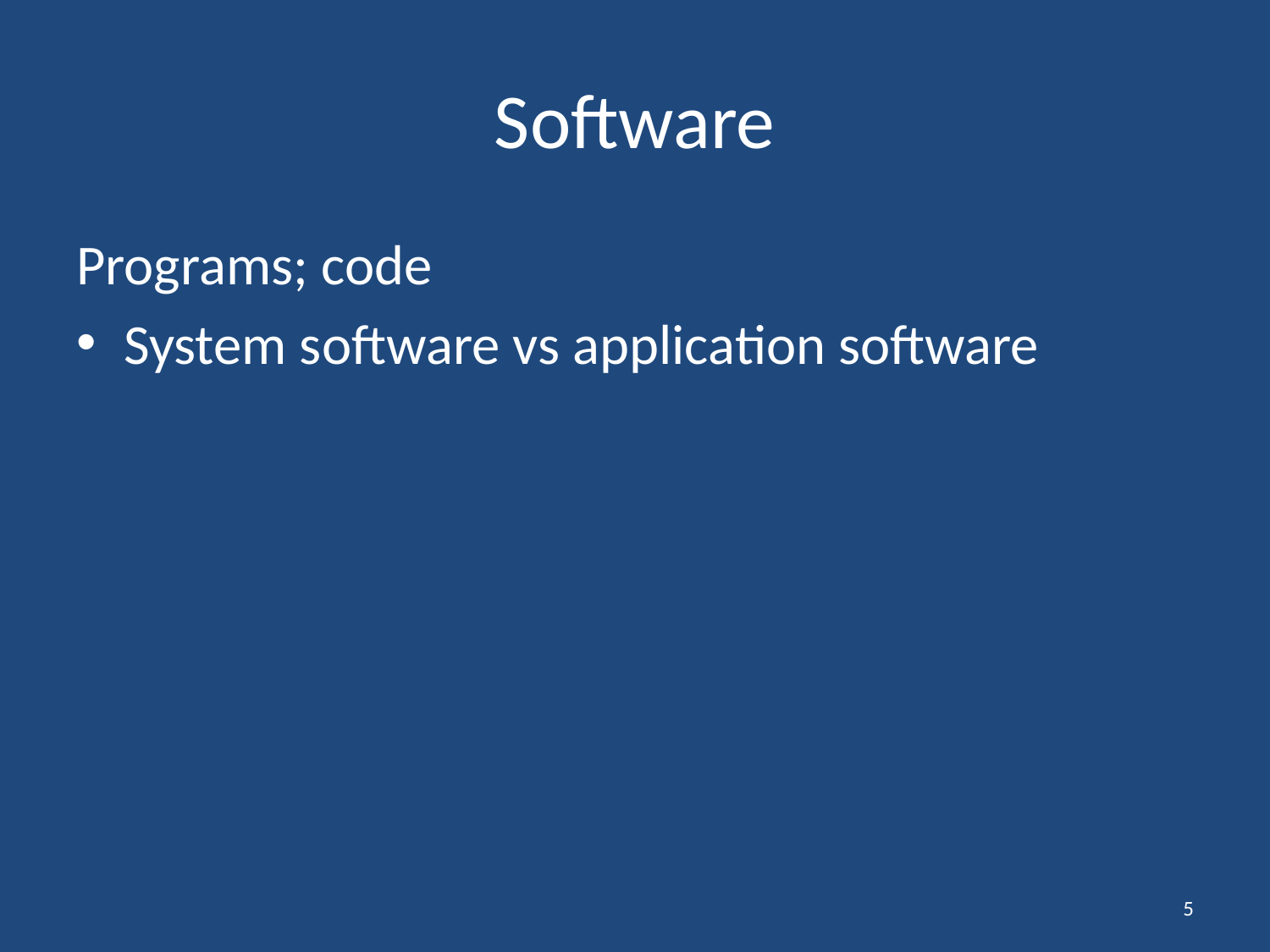

# Software
Programs; code
System software vs application software
5